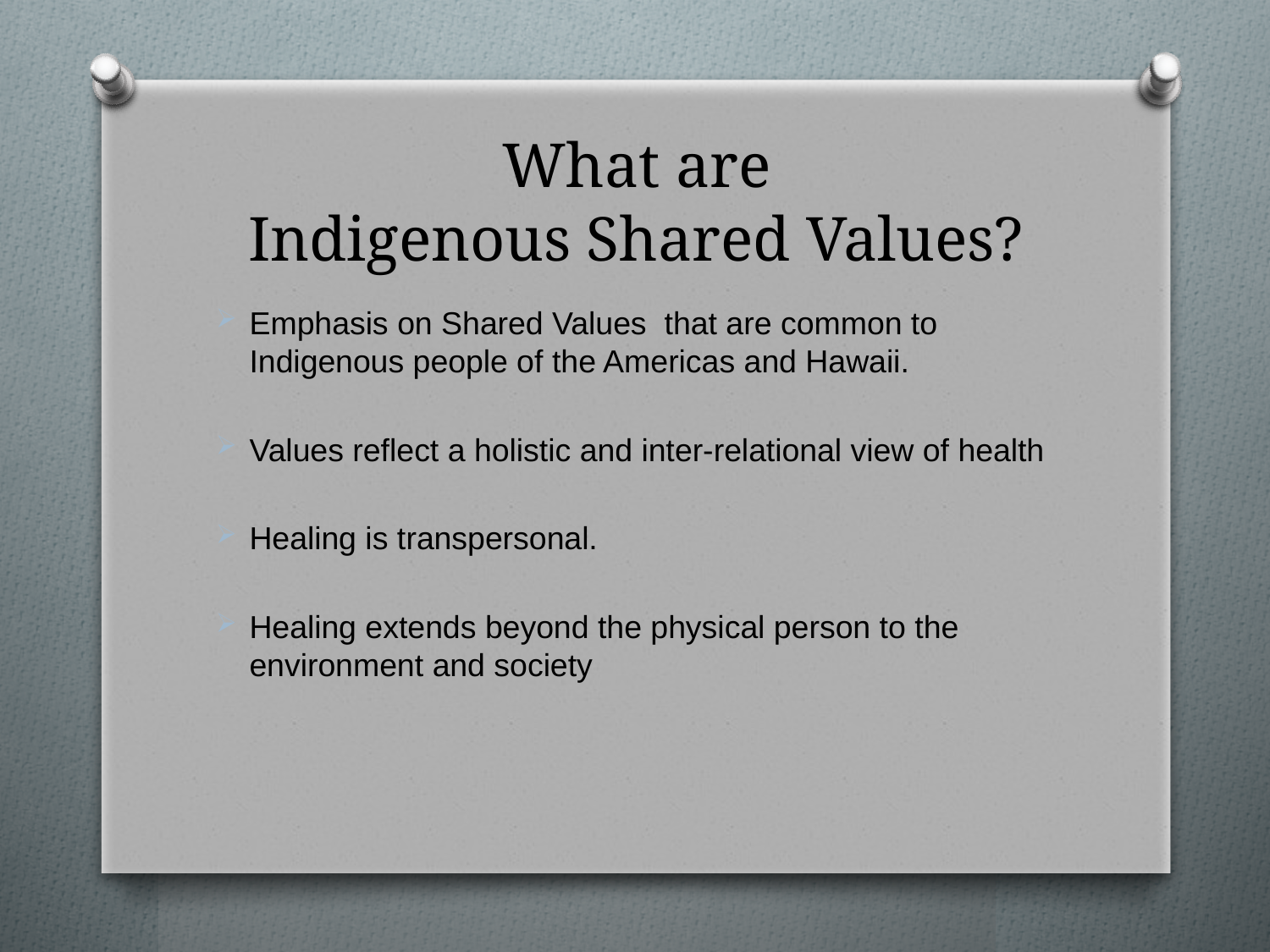

# What are Indigenous Shared Values?
Emphasis on Shared Values  that are common to Indigenous people of the Americas and Hawaii.

Values reflect a holistic and inter-relational view of health

Healing is transpersonal.

Healing extends beyond the physical person to the environment and society